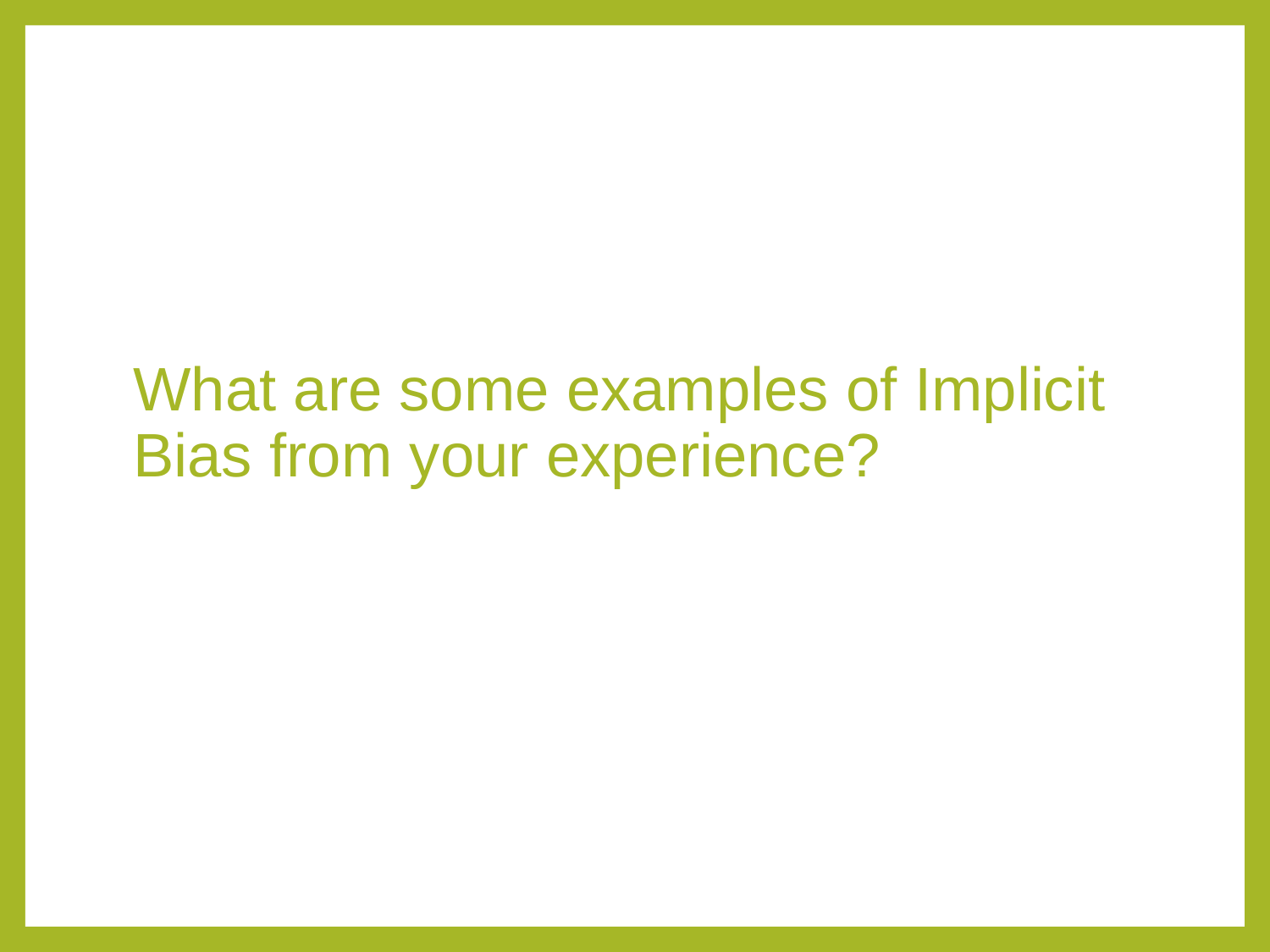

# What are some examples of Implicit Bias from your experience?